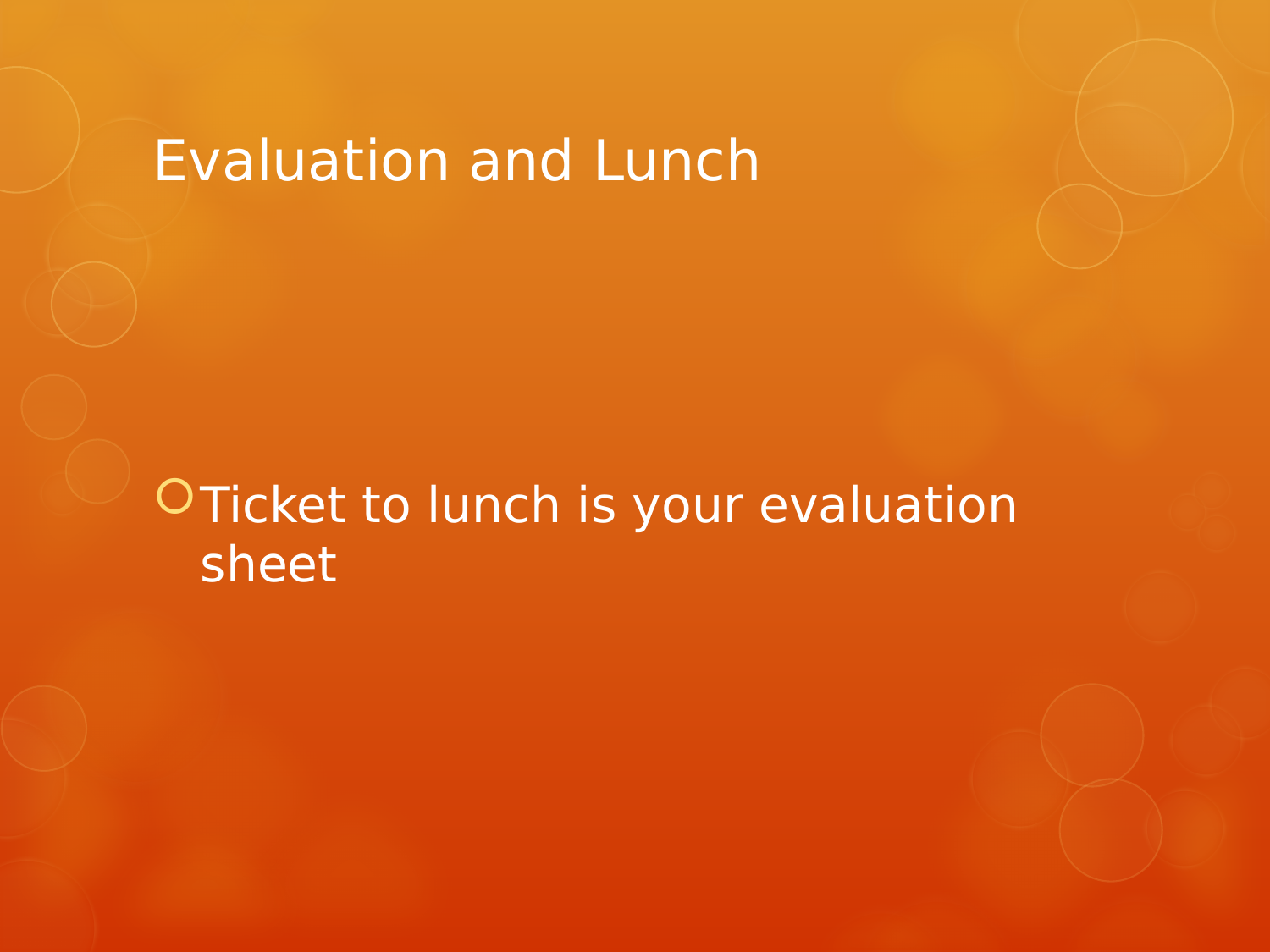

# Evaluation and Lunch
Ticket to lunch is your evaluation sheet